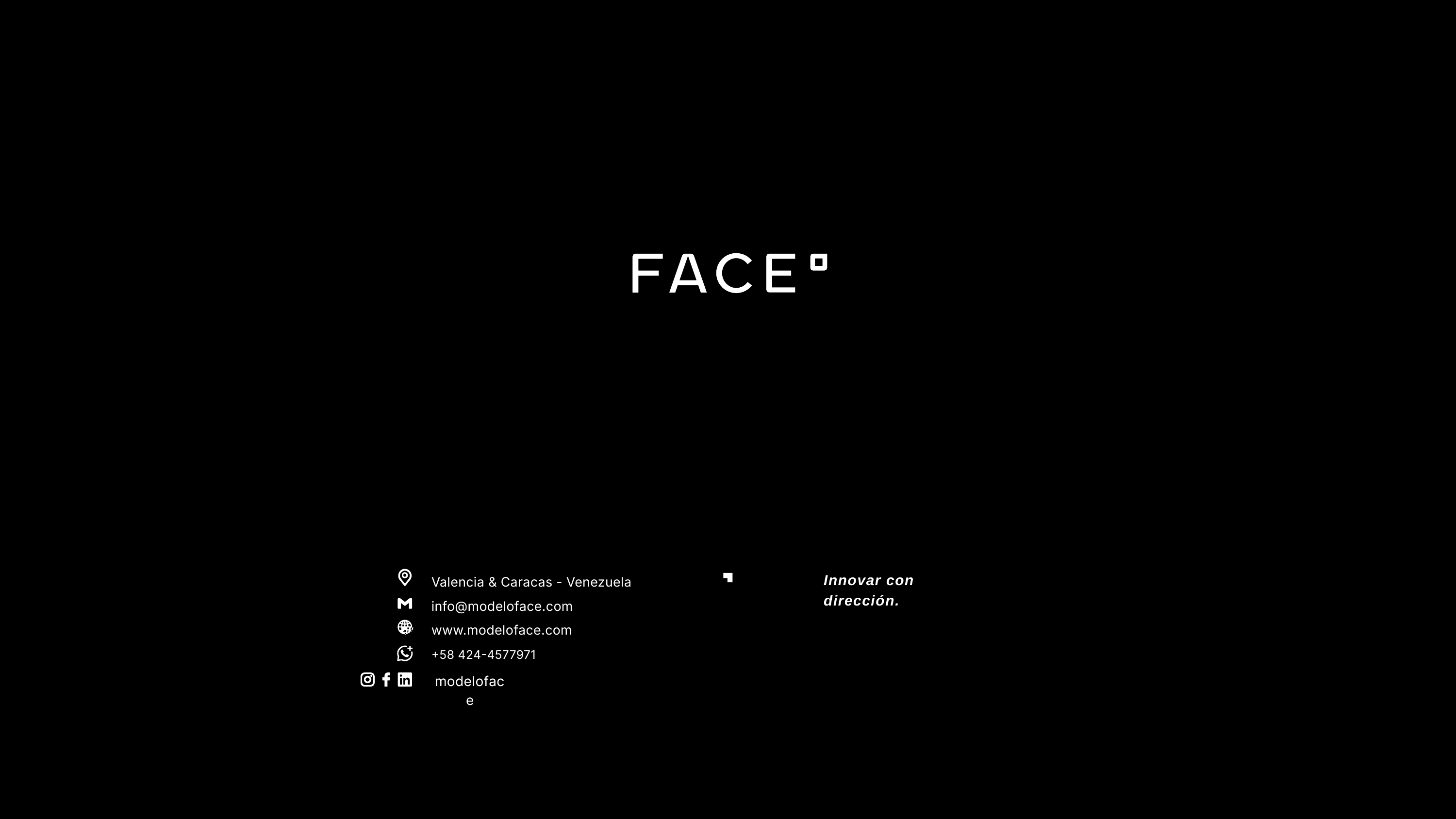

Valencia & Caracas - Venezuela info@modeloface.com www.modeloface.com
Innovar con dirección.

+58 424-4577971

modeloface